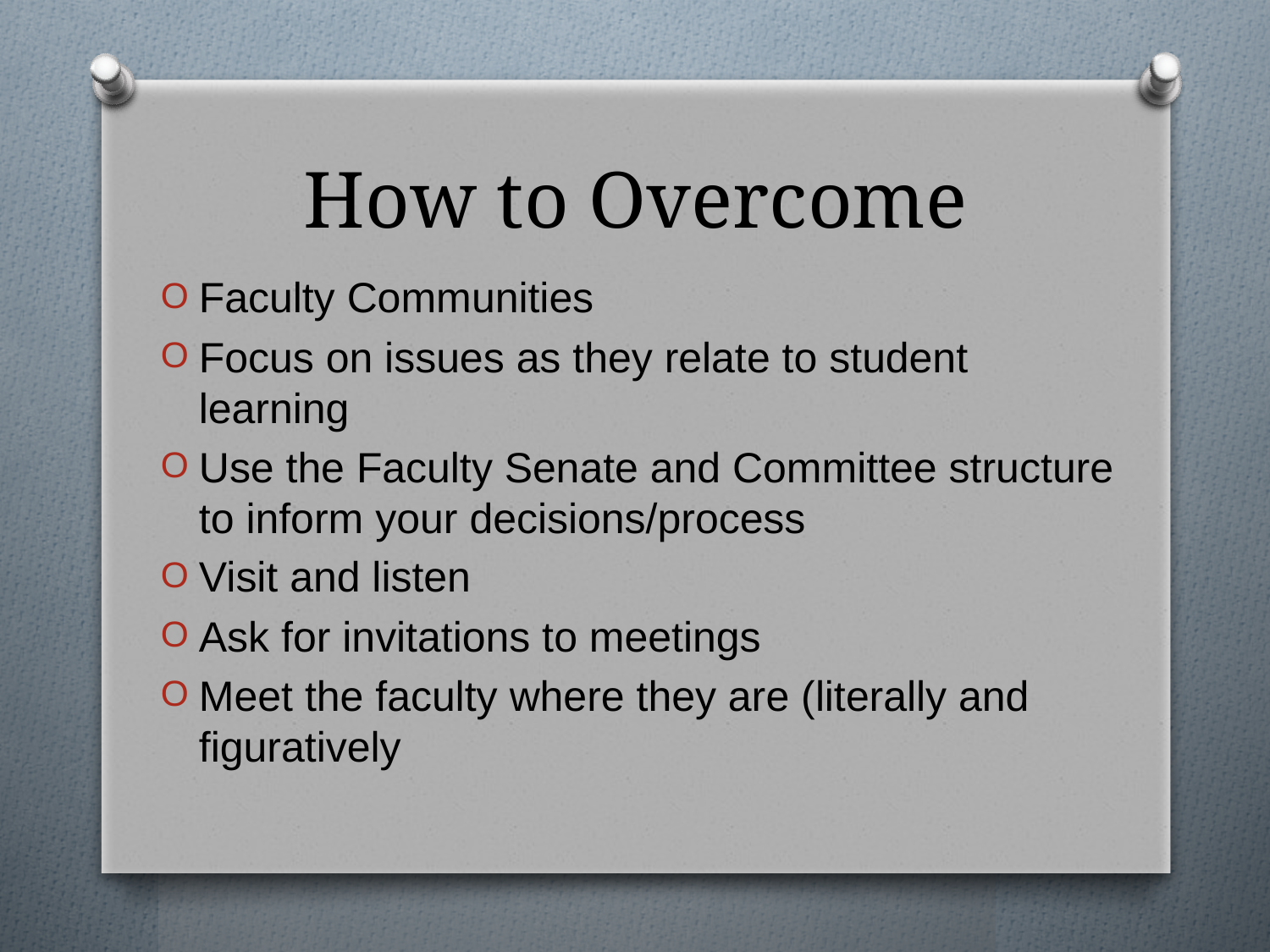

# How to Overcome
Faculty Communities
Focus on issues as they relate to student learning
Use the Faculty Senate and Committee structure to inform your decisions/process
Visit and listen
Ask for invitations to meetings
Meet the faculty where they are (literally and figuratively